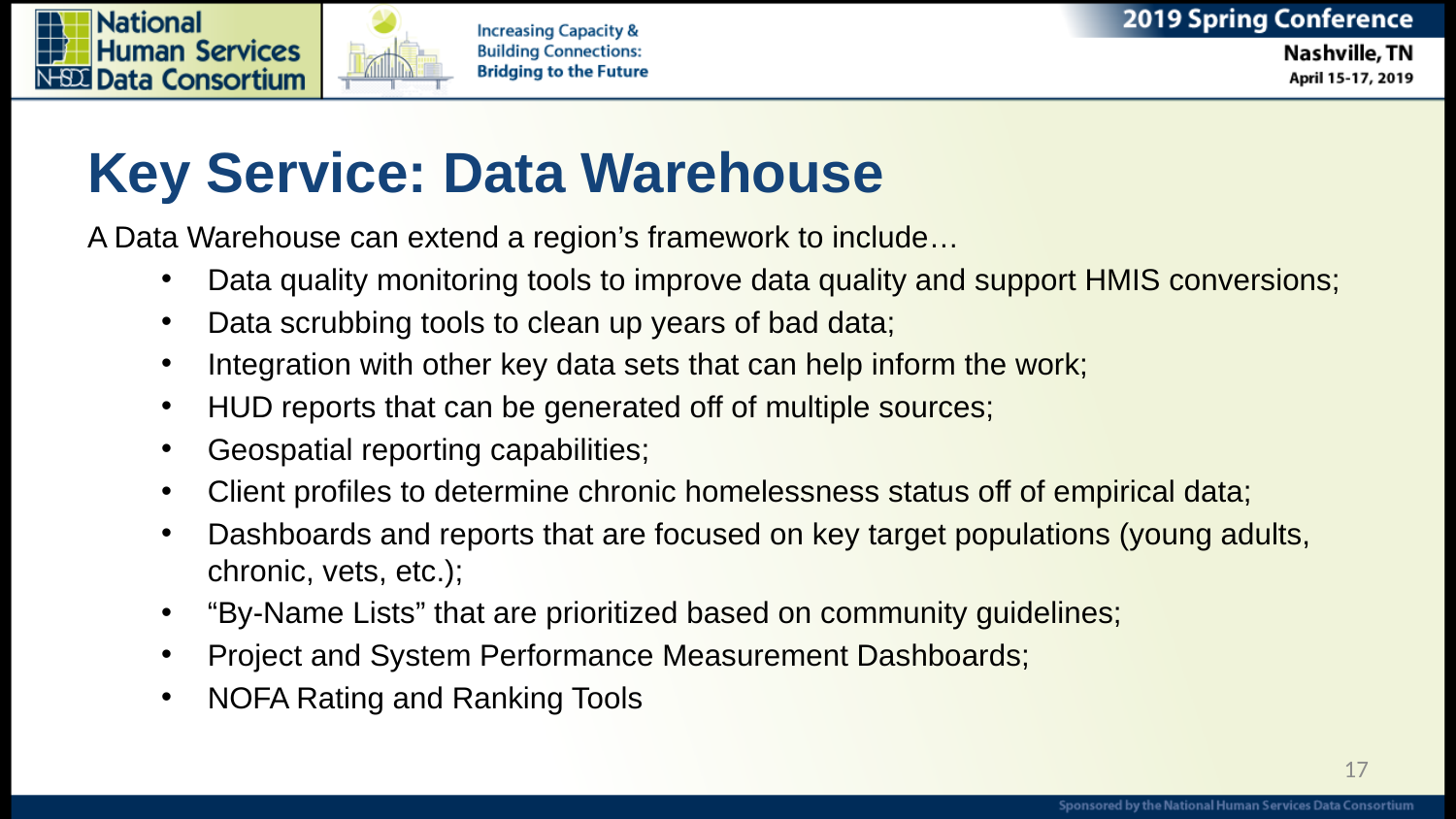

# Key Service: Data Warehouse
A Data Warehouse can extend a region’s framework to include…
Data quality monitoring tools to improve data quality and support HMIS conversions;
Data scrubbing tools to clean up years of bad data;
Integration with other key data sets that can help inform the work;
HUD reports that can be generated off of multiple sources;
Geospatial reporting capabilities;
Client profiles to determine chronic homelessness status off of empirical data;
Dashboards and reports that are focused on key target populations (young adults, chronic, vets, etc.);
“By-Name Lists” that are prioritized based on community guidelines;
Project and System Performance Measurement Dashboards;
NOFA Rating and Ranking Tools
17